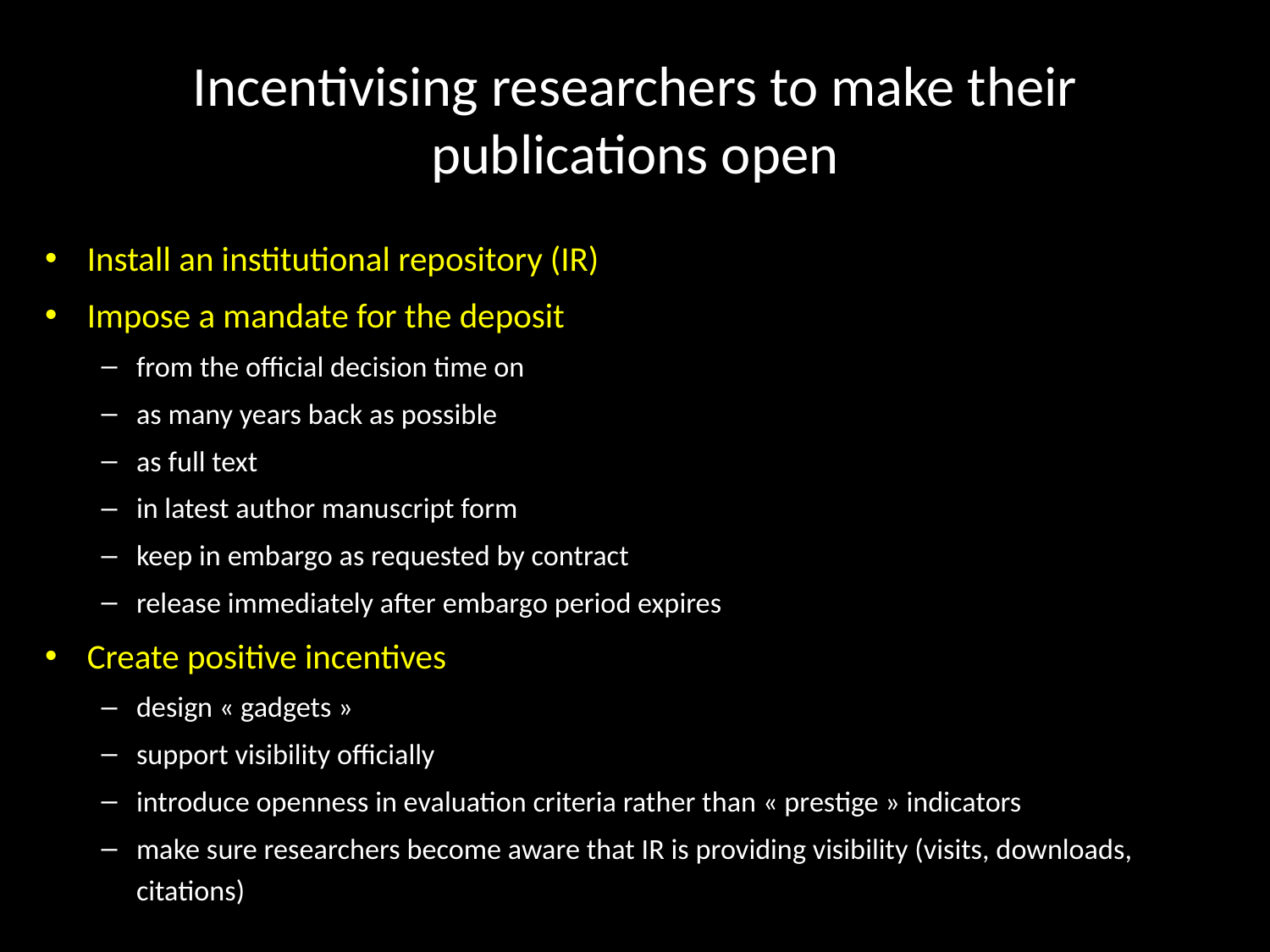

# Incentivising researchers to make their publications open
Install an institutional repository (IR)
Impose a mandate for the deposit
from the official decision time on
as many years back as possible
as full text
in latest author manuscript form
keep in embargo as requested by contract
release immediately after embargo period expires
Create positive incentives
design « gadgets »
support visibility officially
introduce openness in evaluation criteria rather than « prestige » indicators
make sure researchers become aware that IR is providing visibility (visits, downloads, citations)